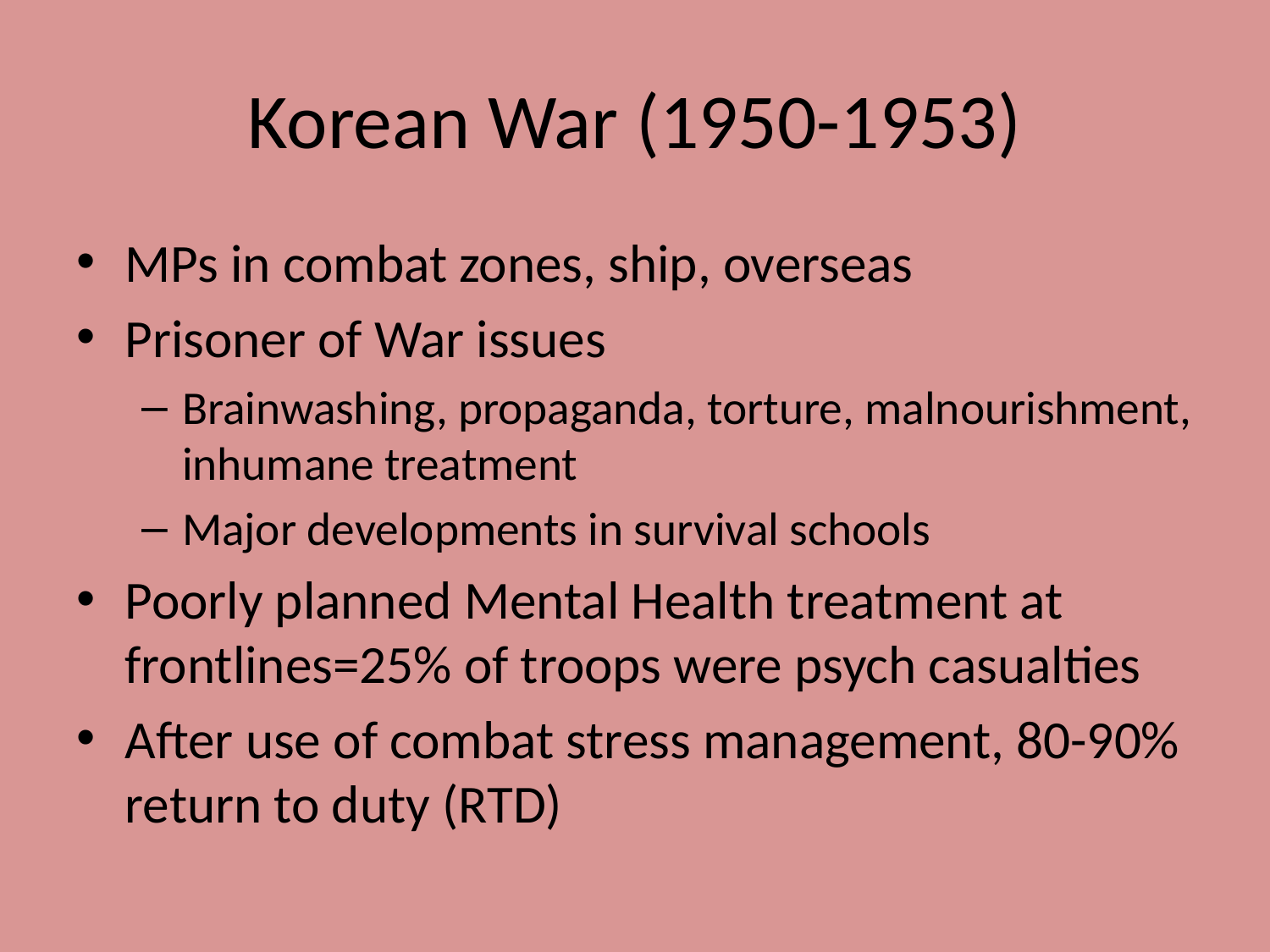

# Korean War (1950-1953)
MPs in combat zones, ship, overseas
Prisoner of War issues
Brainwashing, propaganda, torture, malnourishment, inhumane treatment
Major developments in survival schools
Poorly planned Mental Health treatment at frontlines=25% of troops were psych casualties
After use of combat stress management, 80-90% return to duty (RTD)